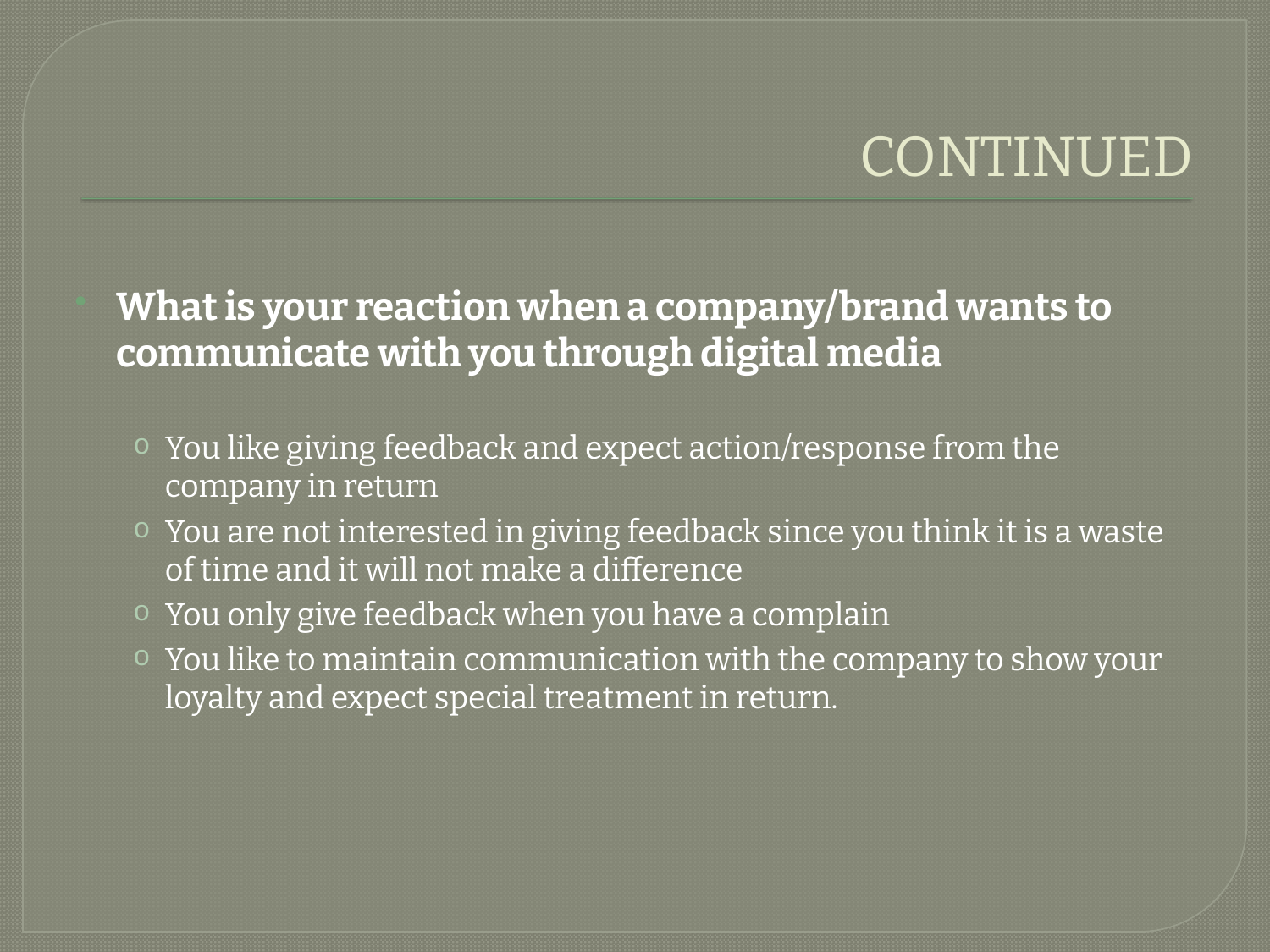

# CONTINUED

What is your reaction when a company/brand wants to communicate with you through digital media

You like giving feedback and expect action/response from the company in return
You are not interested in giving feedback since you think it is a waste of time and it will not make a difference
You only give feedback when you have a complain
You like to maintain communication with the company to show your loyalty and expect special treatment in return.